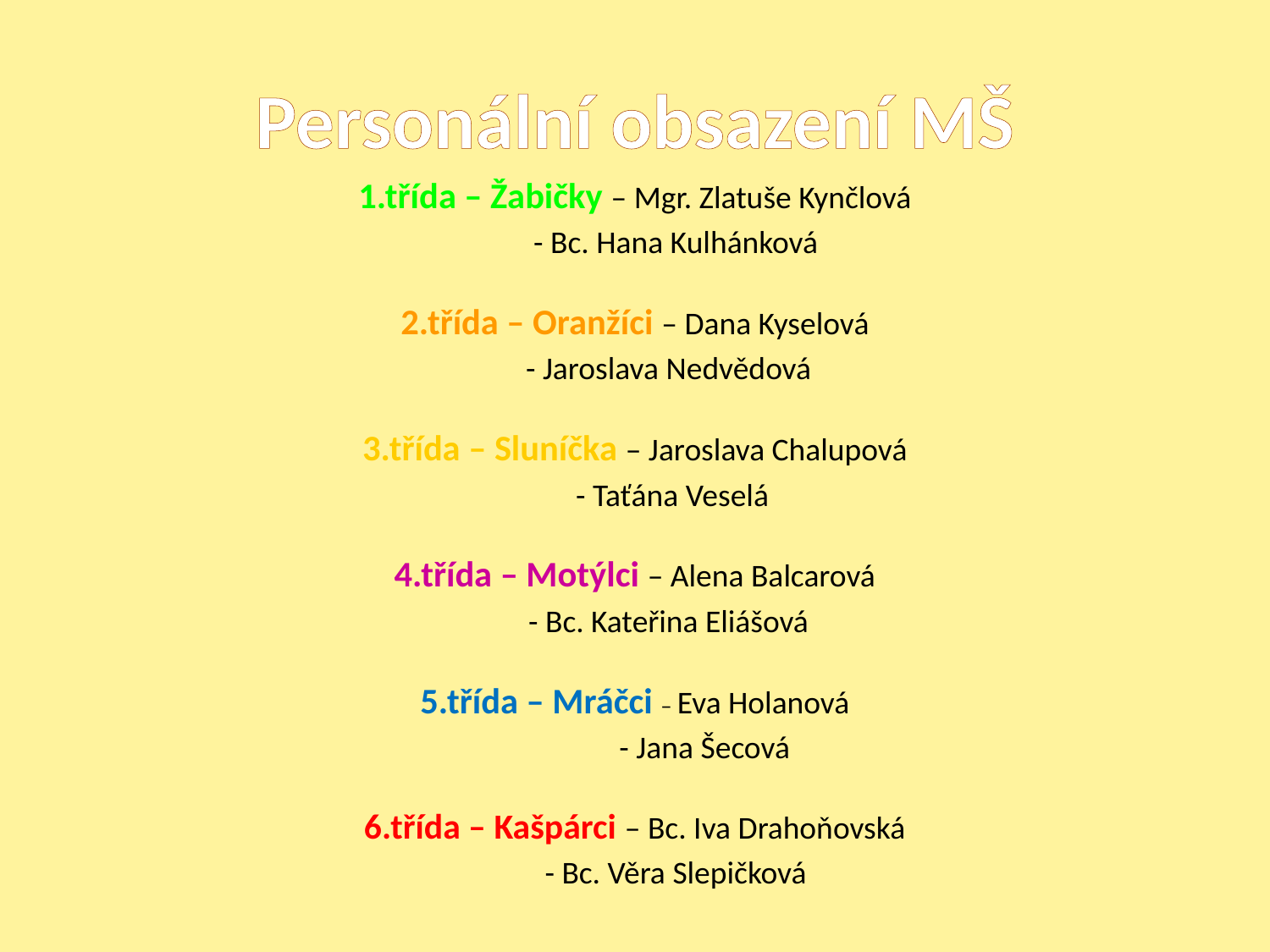

# Personální obsazení MŠ
1.třída – Žabičky – Mgr. Zlatuše Kynčlová
			   - Bc. Hana Kulhánková

2.třída – Oranžíci – Dana Kyselová
			 - Jaroslava Nedvědová

3.třída – Sluníčka – Jaroslava Chalupová
			  - Taťána Veselá

4.třída – Motýlci – Alena Balcarová
			 - Bc. Kateřina Eliášová

5.třída – Mráčci – Eva Holanová
		           - Jana Šecová

6.třída – Kašpárci – Bc. Iva Drahoňovská
			   - Bc. Věra Slepičková